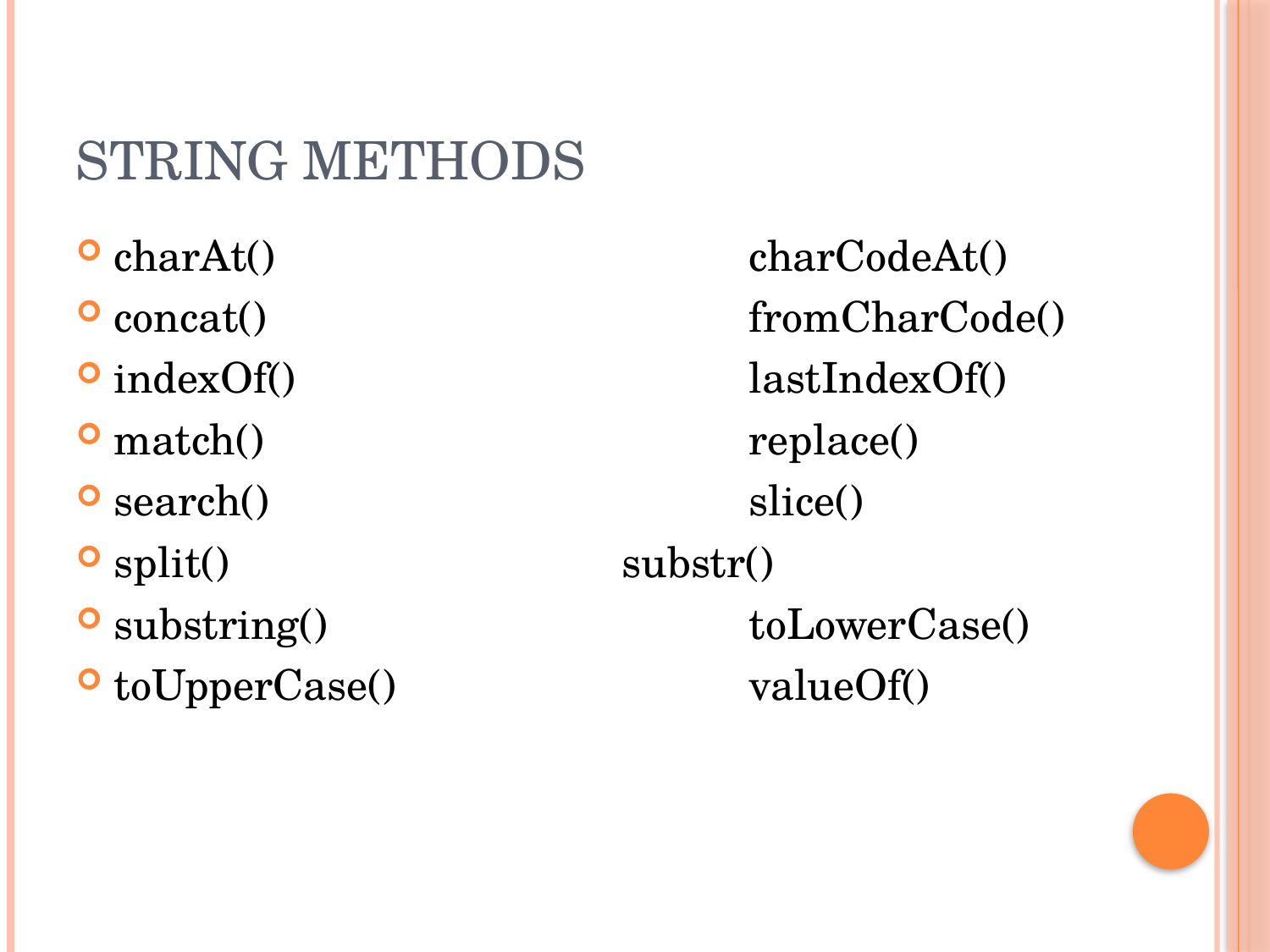

# String Methods
charAt()				charCodeAt()
concat()				fromCharCode()
indexOf()				lastIndexOf()
match()				replace()
search()				slice()
split()				substr()
substring()				toLowerCase()
toUpperCase()			valueOf()